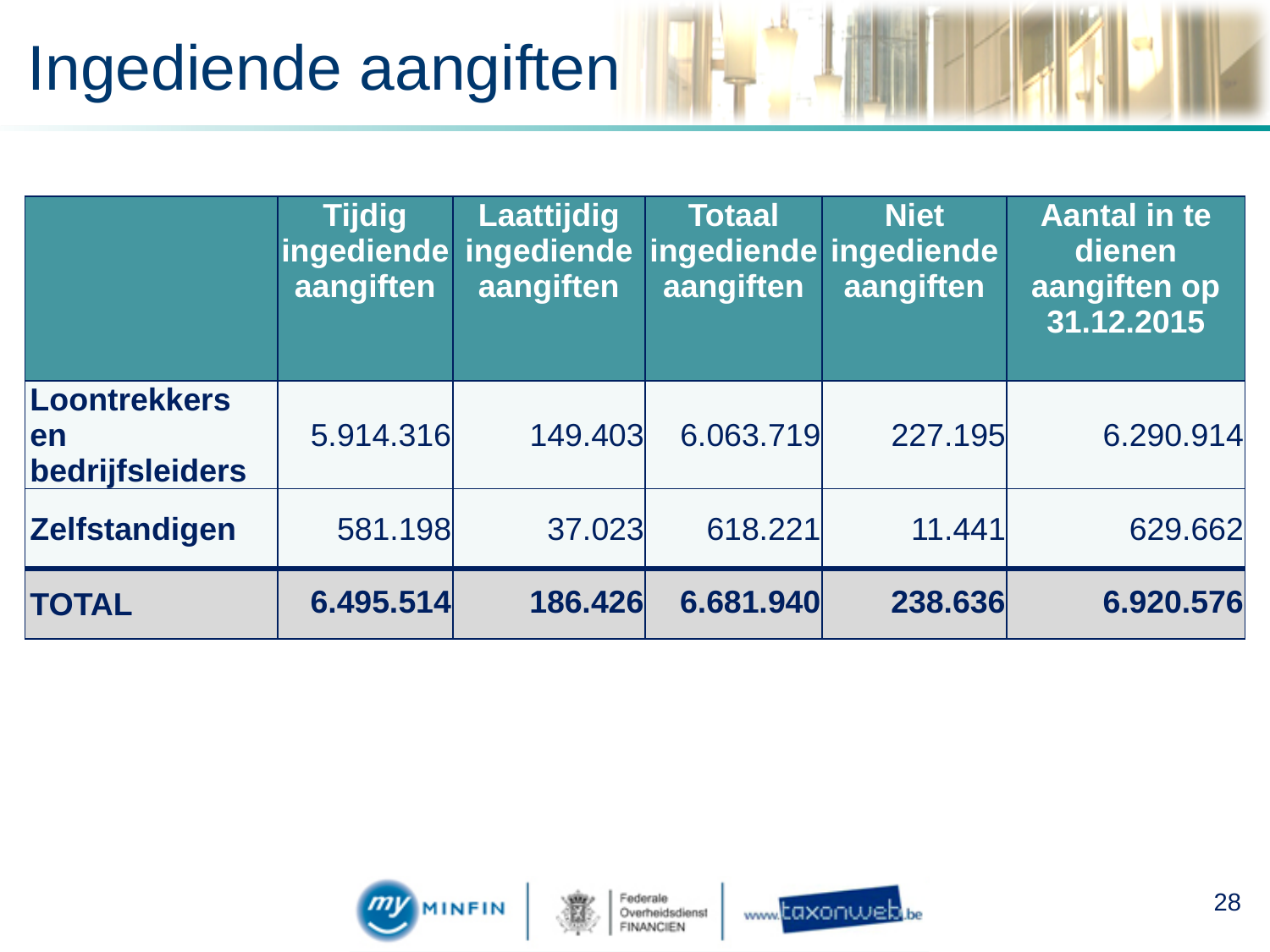

# Ingediende aangiften
|  | Tijdig ingediende aangiften | Laattijdig ingediende aangiften | Totaal ingediende aangiften | Niet ingediende aangiften | Aantal in te dienen aangiften op 31.12.2015 |
| --- | --- | --- | --- | --- | --- |
| Loontrekkers en bedrijfsleiders | 5.914.316 | 149.403 | 6.063.719 | 227.195 | 6.290.914 |
| Zelfstandigen | 581.198 | 37.023 | 618.221 | 11.441 | 629.662 |
| TOTAL | 6.495.514 | 186.426 | 6.681.940 | 238.636 | 6.920.576 |
28